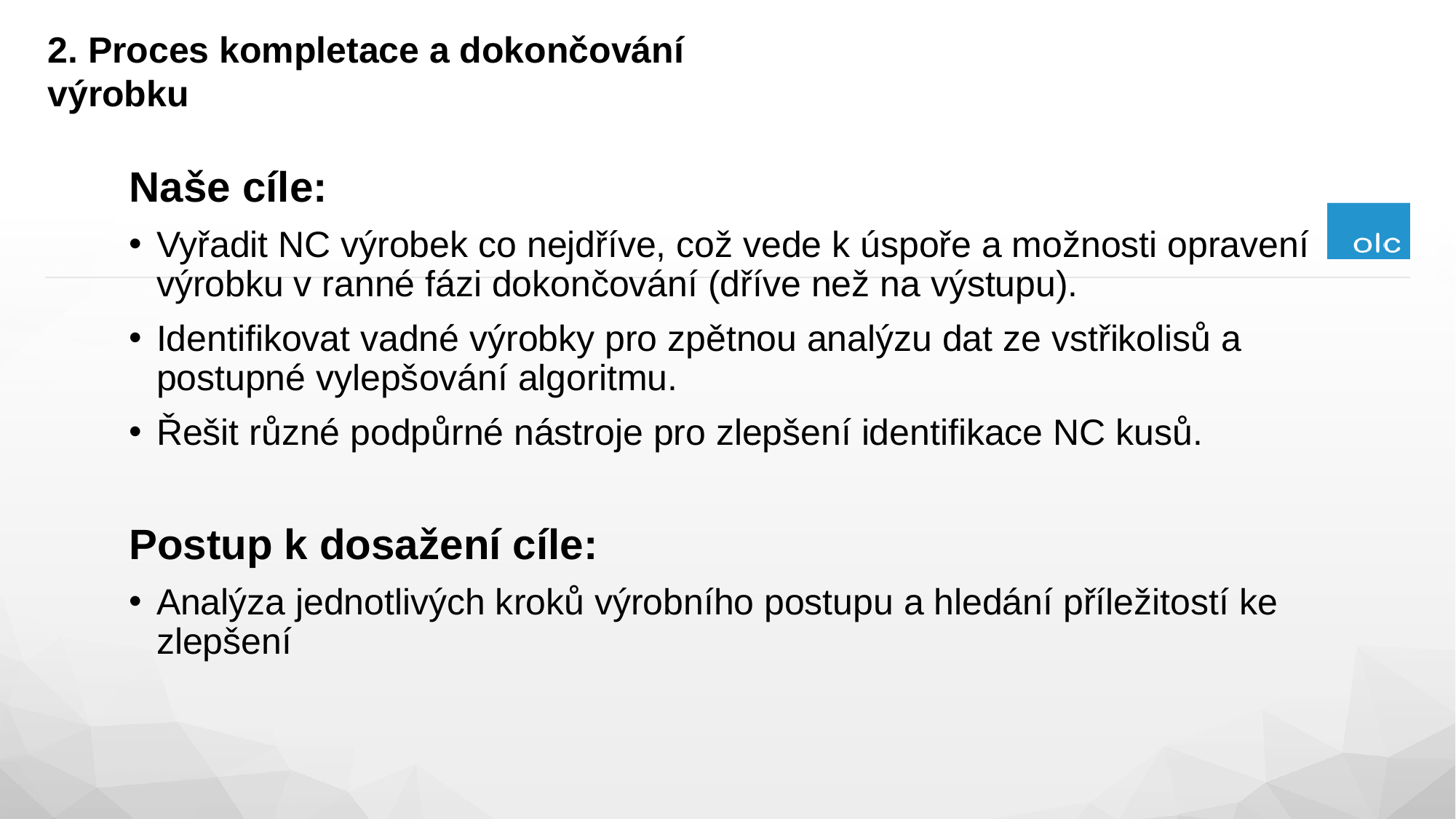

2. Proces kompletace a dokončování výrobku
Naše cíle:
Vyřadit NC výrobek co nejdříve, což vede k úspoře a možnosti opravení výrobku v ranné fázi dokončování (dříve než na výstupu).
Identifikovat vadné výrobky pro zpětnou analýzu dat ze vstřikolisů a postupné vylepšování algoritmu.
Řešit různé podpůrné nástroje pro zlepšení identifikace NC kusů.

Postup k dosažení cíle:
Analýza jednotlivých kroků výrobního postupu a hledání příležitostí ke zlepšení